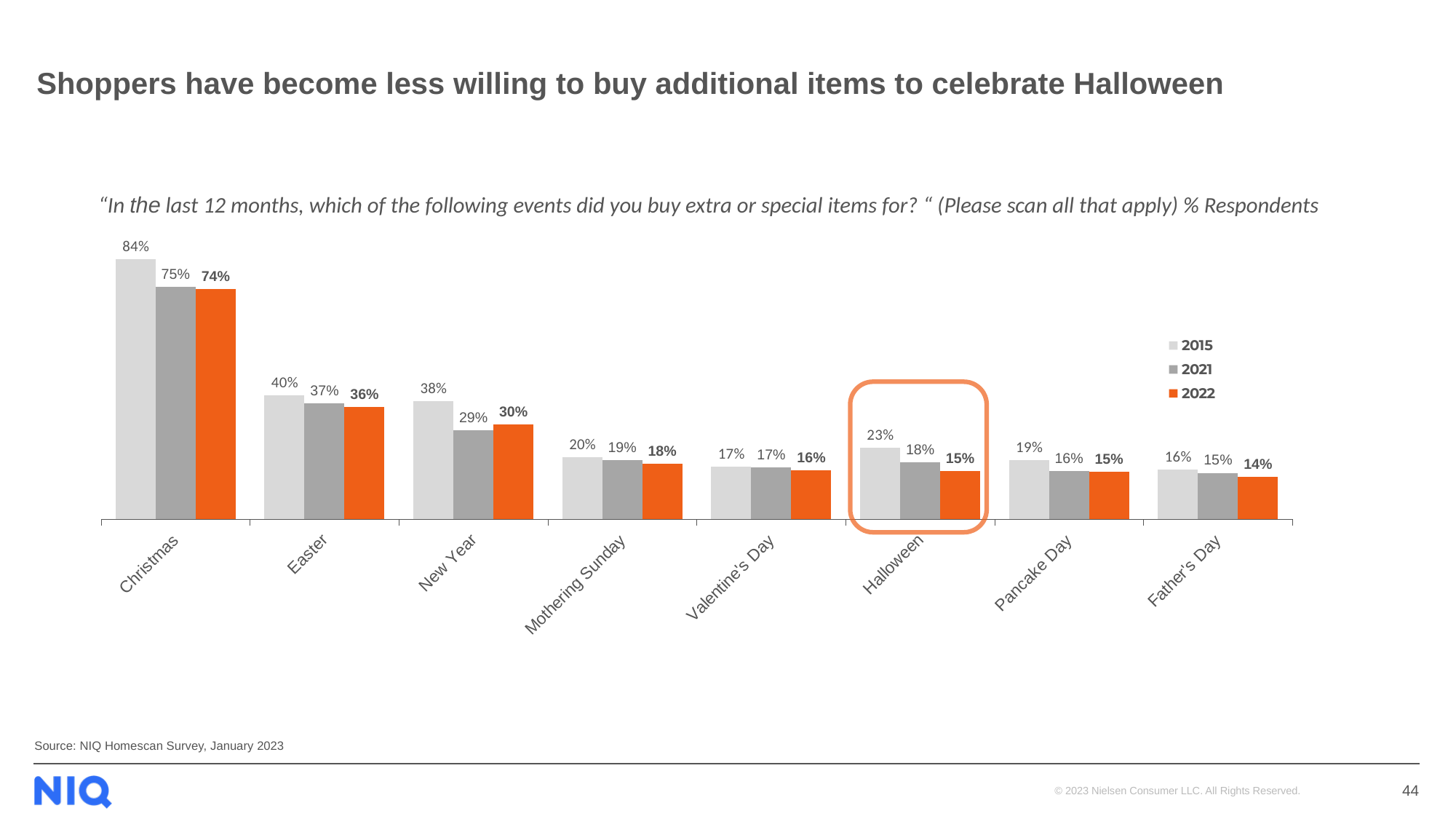

# Shoppers have become less willing to buy additional items to celebrate Halloween
“In the last 12 months, which of the following events did you buy extra or special items for? “ (Please scan all that apply) % Respondents

[unsupported chart]

Source: NIQ Homescan Survey, January 2023

44